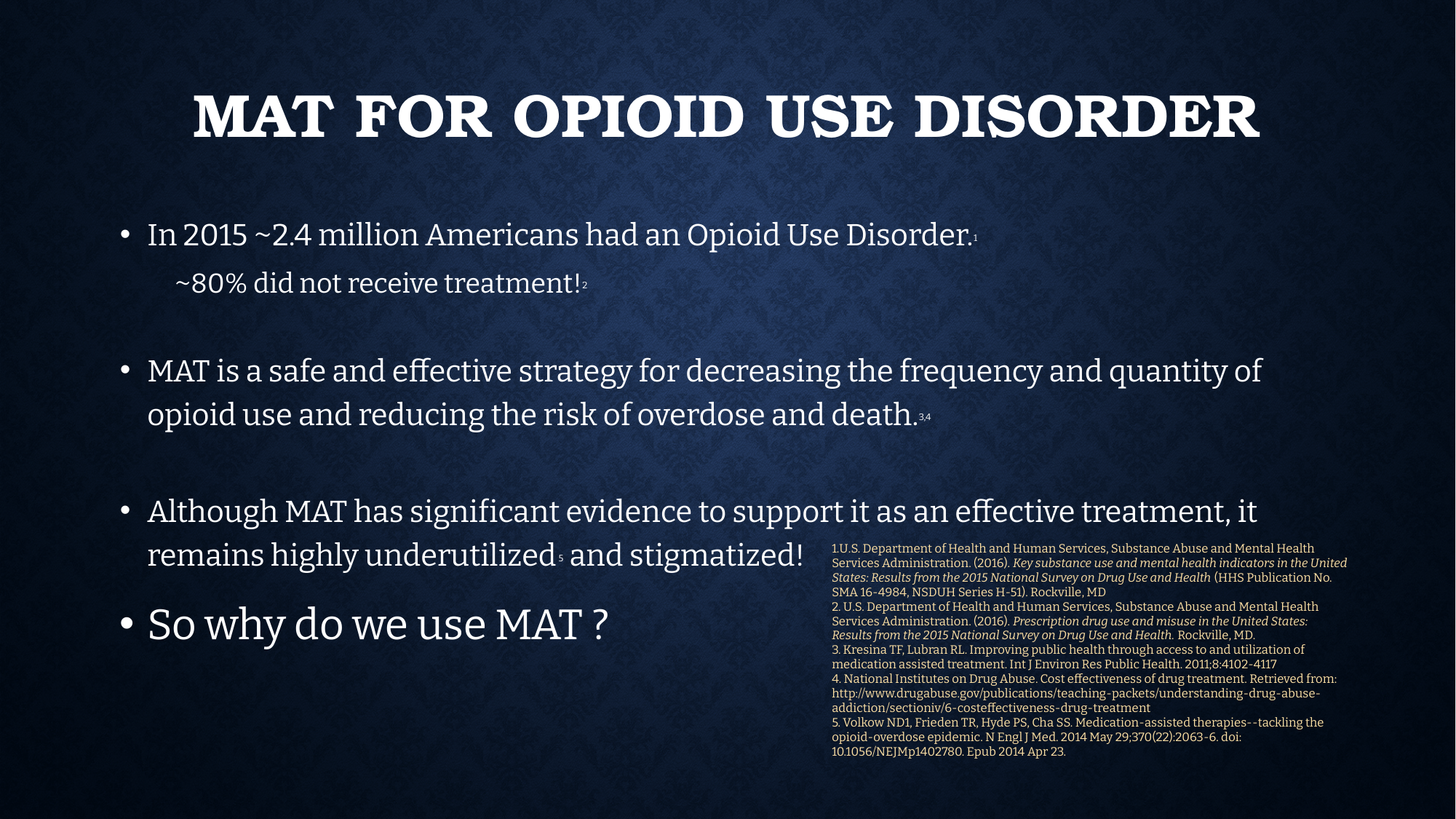

# MAT for Opioid Use Disorder
In 2015 ~2.4 million Americans had an Opioid Use Disorder.1
~80% did not receive treatment!2

MAT is a safe and effective strategy for decreasing the frequency and quantity of opioid use and reducing the risk of overdose and death.3,4

Although MAT has significant evidence to support it as an effective treatment, it remains highly underutilized 5 and stigmatized!
So why do we use MAT ?
1.U.S. Department of Health and Human Services, Substance Abuse and Mental Health Services Administration. (2016). Key substance use and mental health indicators in the United States: Results from the 2015 National Survey on Drug Use and Health (HHS Publication No. SMA 16-4984, NSDUH Series H-51). Rockville, MD
2. U.S. Department of Health and Human Services, Substance Abuse and Mental Health Services Administration. (2016). Prescription drug use and misuse in the United States: Results from the 2015 National Survey on Drug Use and Health. Rockville, MD.
3. Kresina TF, Lubran RL. Improving public health through access to and utilization of medication assisted treatment. Int J Environ Res Public Health. 2011;8:4102-4117
4. National Institutes on Drug Abuse. Cost effectiveness of drug treatment. Retrieved from: http://www.drugabuse.gov/publications/teaching-packets/understanding-drug-abuse-addiction/sectioniv/6-costeffectiveness-drug-treatment
5. Volkow ND1, Frieden TR, Hyde PS, Cha SS. Medication-assisted therapies--tackling the opioid-overdose epidemic. N Engl J Med. 2014 May 29;370(22):2063-6. doi: 10.1056/NEJMp1402780. Epub 2014 Apr 23.